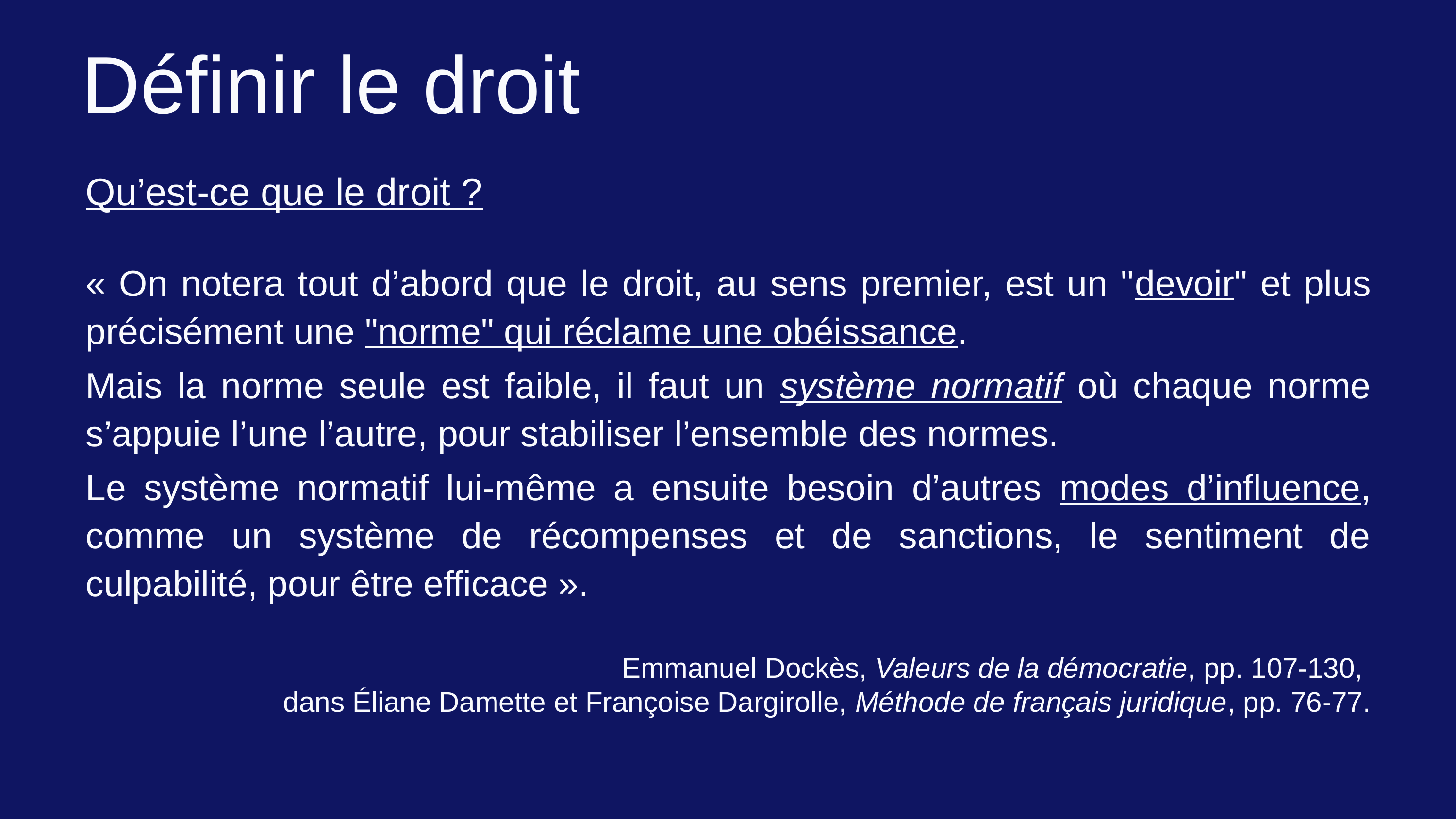

Définir le droit
Qu’est-ce que le droit ?
« On notera tout d’abord que le droit, au sens premier, est un "devoir" et plus précisément une "norme" qui réclame une obéissance.
Mais la norme seule est faible, il faut un système normatif où chaque norme s’appuie l’une l’autre, pour stabiliser l’ensemble des normes.
Le système normatif lui-même a ensuite besoin d’autres modes d’influence, comme un système de récompenses et de sanctions, le sentiment de culpabilité, pour être efficace ».

Emmanuel Dockès, Valeurs de la démocratie, pp. 107-130,
dans Éliane Damette et Françoise Dargirolle, Méthode de français juridique, pp. 76-77.